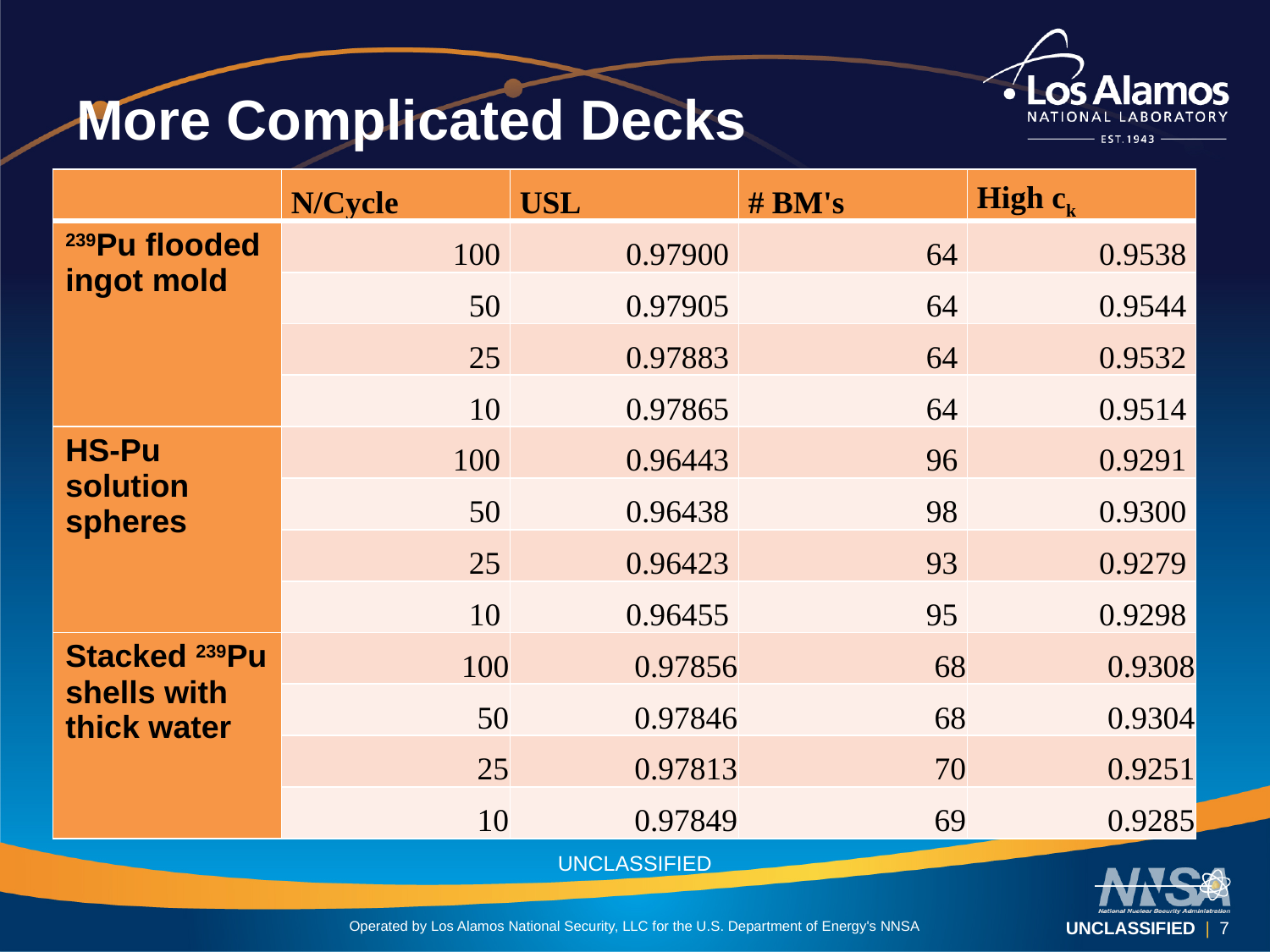

# More Complicated Decks
|  | N/Cycle | USL | # BM's | High ck |
| --- | --- | --- | --- | --- |
| 239Pu flooded ingot mold | 100 | 0.97900 | 64 | 0.9538 |
|  | 50 | 0.97905 | 64 | 0.9544 |
|  | 25 | 0.97883 | 64 | 0.9532 |
|  | 10 | 0.97865 | 64 | 0.9514 |
| HS-Pu solution spheres | 100 | 0.96443 | 96 | 0.9291 |
|  | 50 | 0.96438 | 98 | 0.9300 |
|  | 25 | 0.96423 | 93 | 0.9279 |
|  | 10 | 0.96455 | 95 | 0.9298 |
| Stacked 239Pu shells with thick water | 100 | 0.97856 | 68 | 0.9308 |
|  | 50 | 0.97846 | 68 | 0.9304 |
|  | 25 | 0.97813 | 70 | 0.9251 |
|  | 10 | 0.97849 | 69 | 0.9285 |